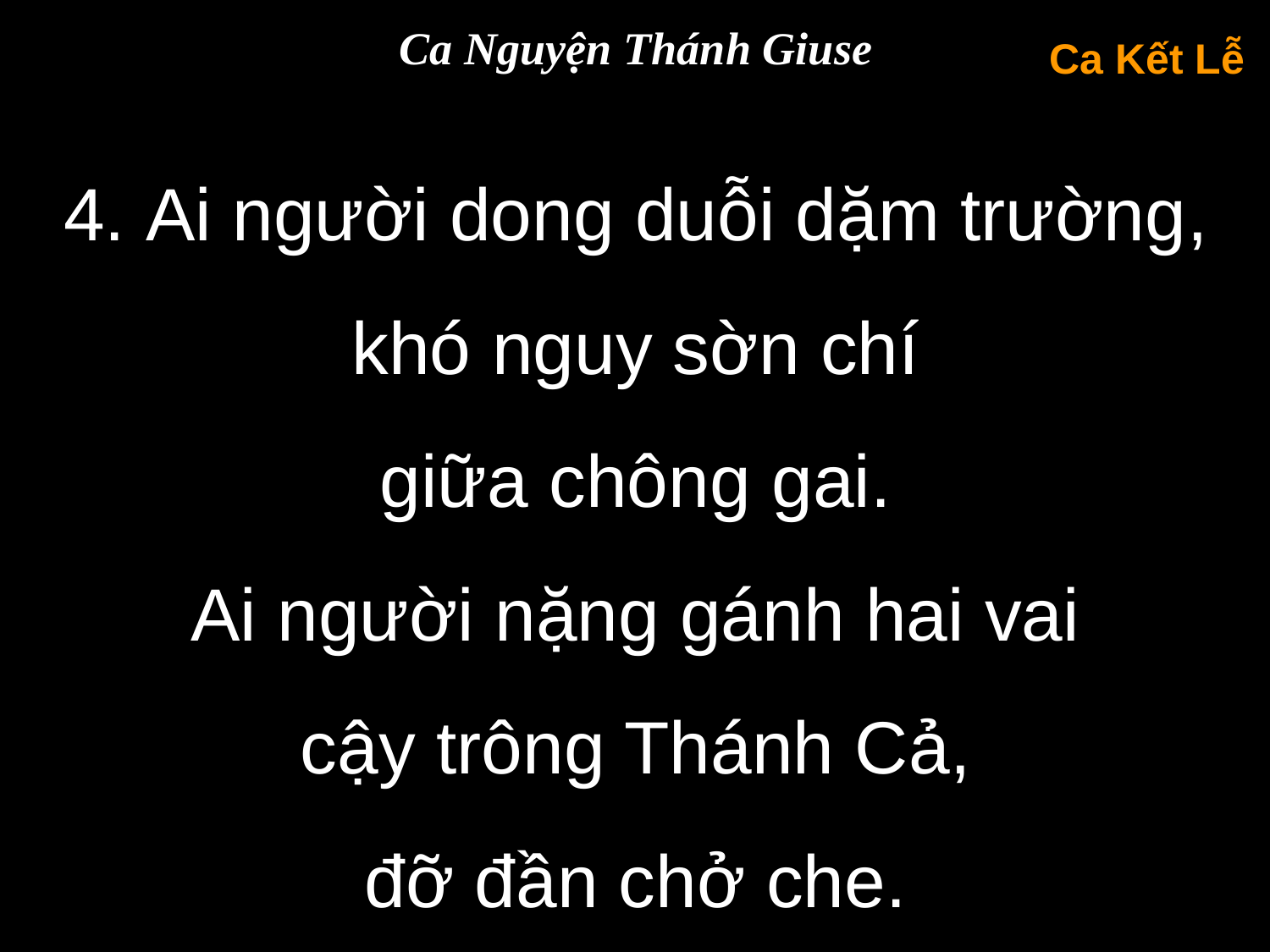

Ca Nguyện Thánh Giuse
Ca Kết Lễ
4. Ai người dong duỗi dặm trường,
khó nguy sờn chí
giữa chông gai.
Ai người nặng gánh hai vai
cậy trông Thánh Cả,
đỡ đần chở che.